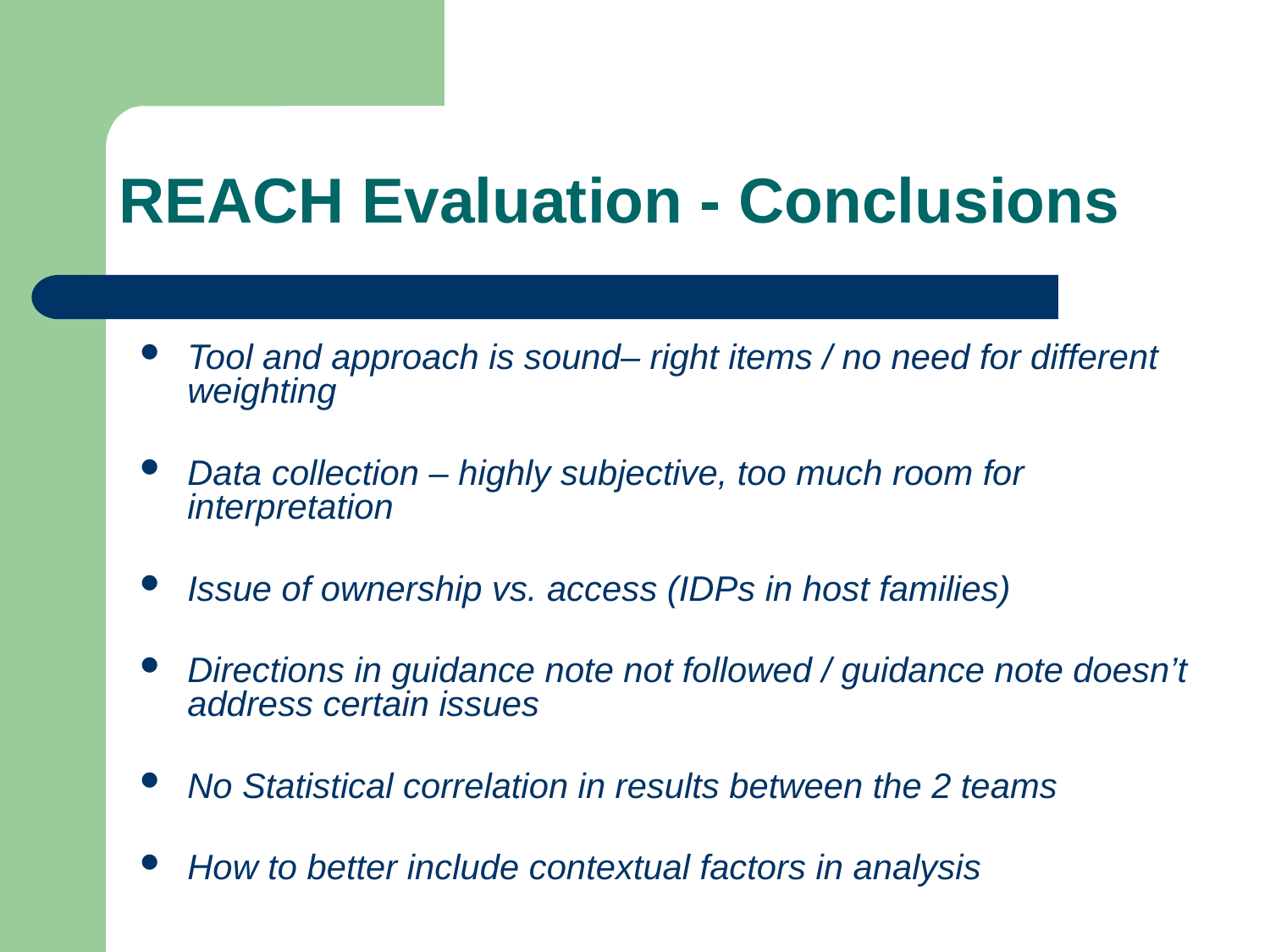

# REACH Evaluation - Conclusions

Tool and approach is sound– right items / no need for different weighting

Data collection – highly subjective, too much room for interpretation

Issue of ownership vs. access (IDPs in host families)

Directions in guidance note not followed / guidance note doesn’t address certain issues

No Statistical correlation in results between the 2 teams

How to better include contextual factors in analysis